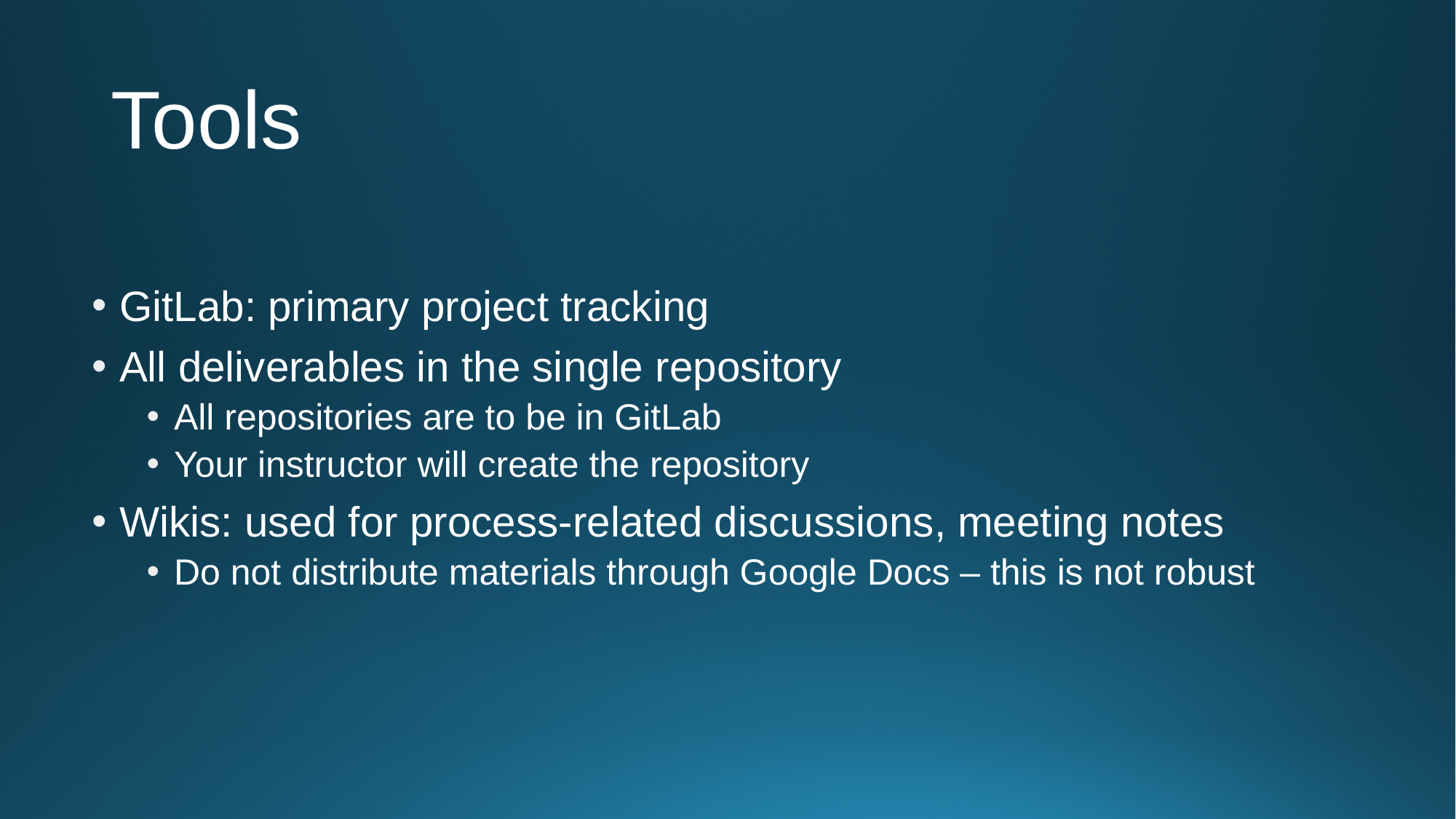

# Tools
GitLab: primary project tracking
All deliverables in the single repository
All repositories are to be in GitLab
Your instructor will create the repository
Wikis: used for process-related discussions, meeting notes
Do not distribute materials through Google Docs – this is not robust